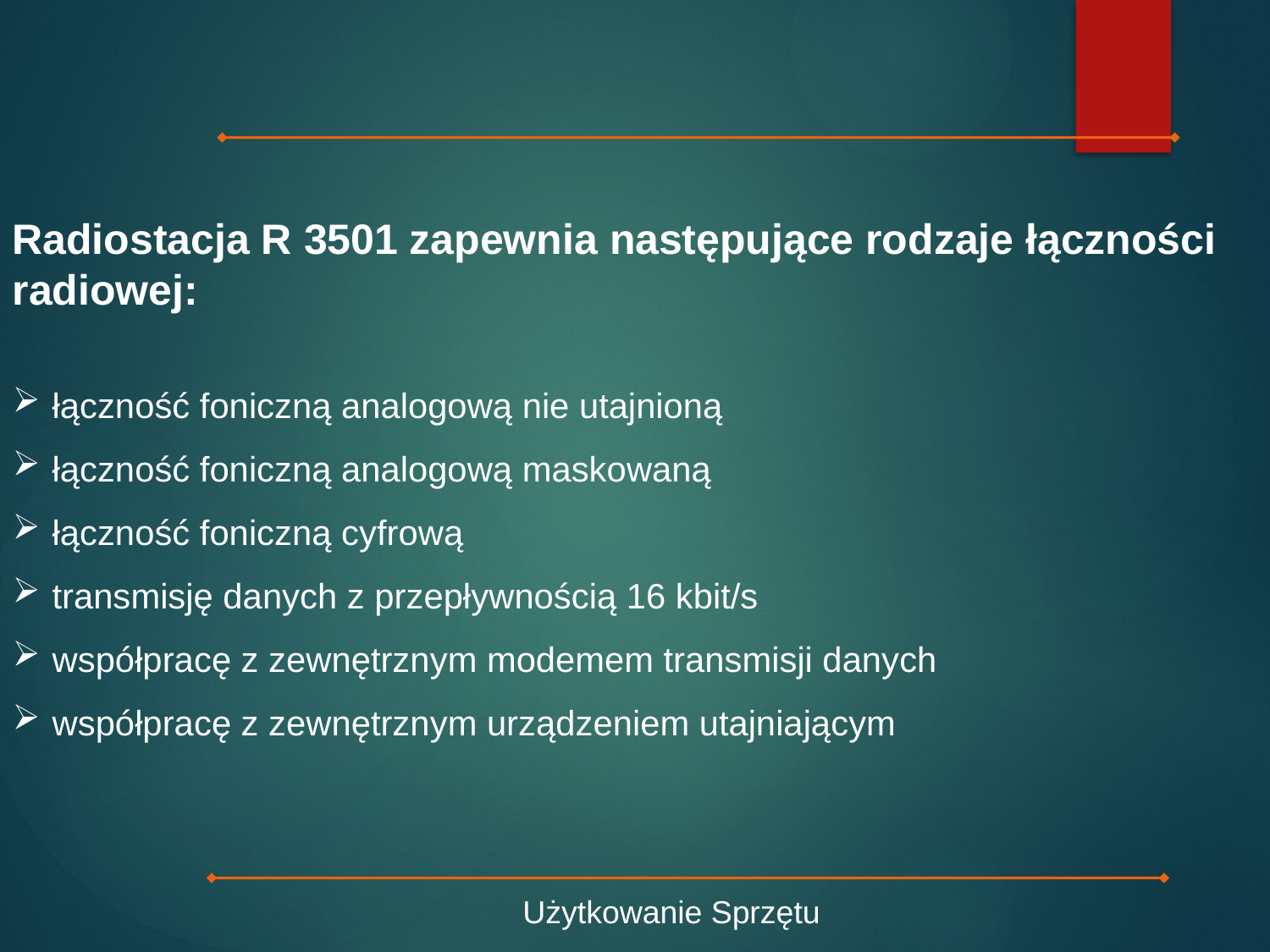

Radiostacja R 3501 zapewnia następujące rodzaje łączności radiowej:
 łączność foniczną analogową nie utajnioną
 łączność foniczną analogową maskowaną
 łączność foniczną cyfrową
 transmisję danych z przepływnością 16 kbit/s
 współpracę z zewnętrznym modemem transmisji danych
 współpracę z zewnętrznym urządzeniem utajniającym

Użytkowanie Sprzętu